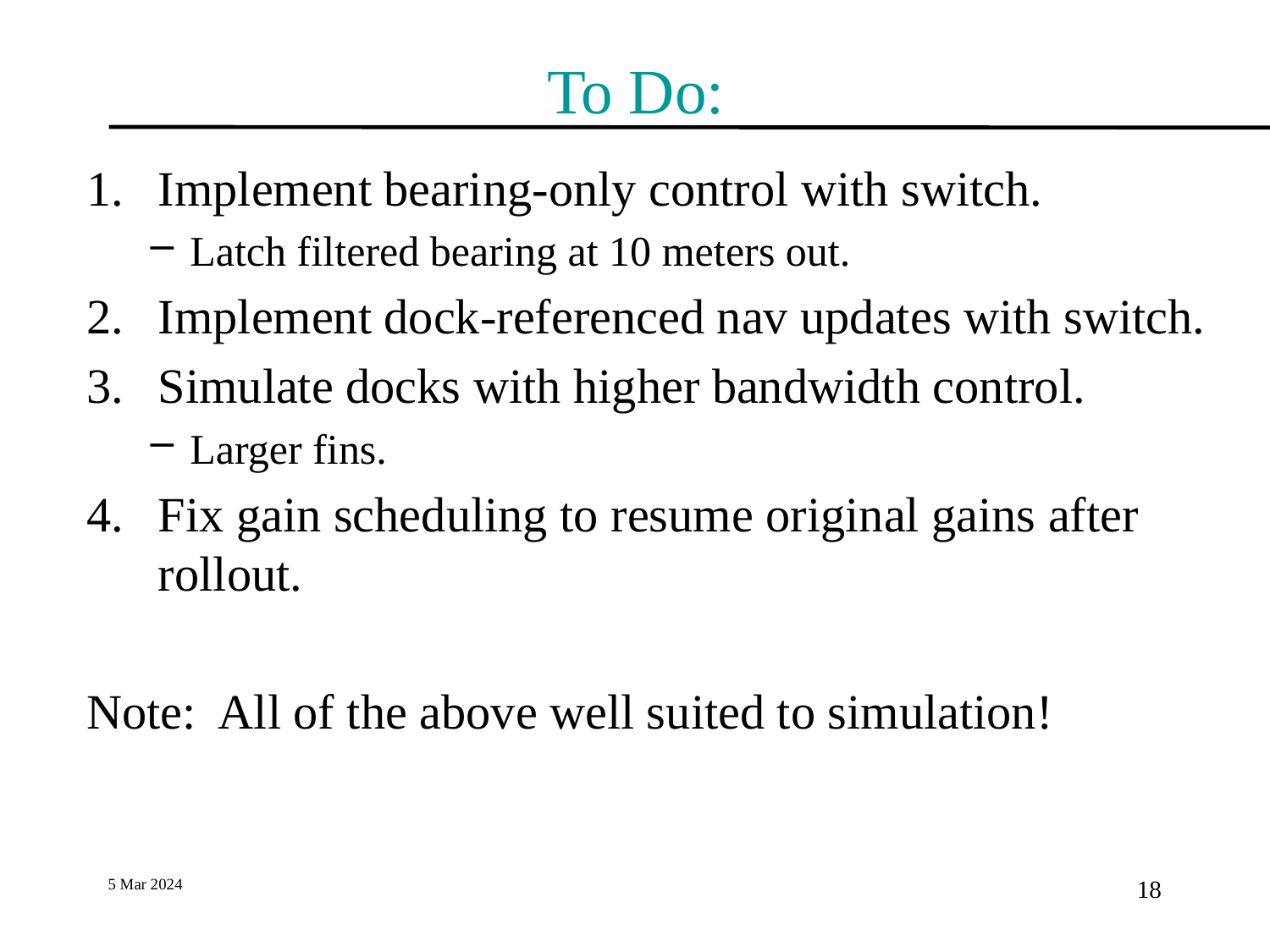

# To Do:
Implement bearing-only control with switch.
Latch filtered bearing at 10 meters out.
Implement dock-referenced nav updates with switch.
Simulate docks with higher bandwidth control.
Larger fins.
Fix gain scheduling to resume original gains after rollout.

Note:  All of the above well suited to simulation!
5 Mar 2024
18